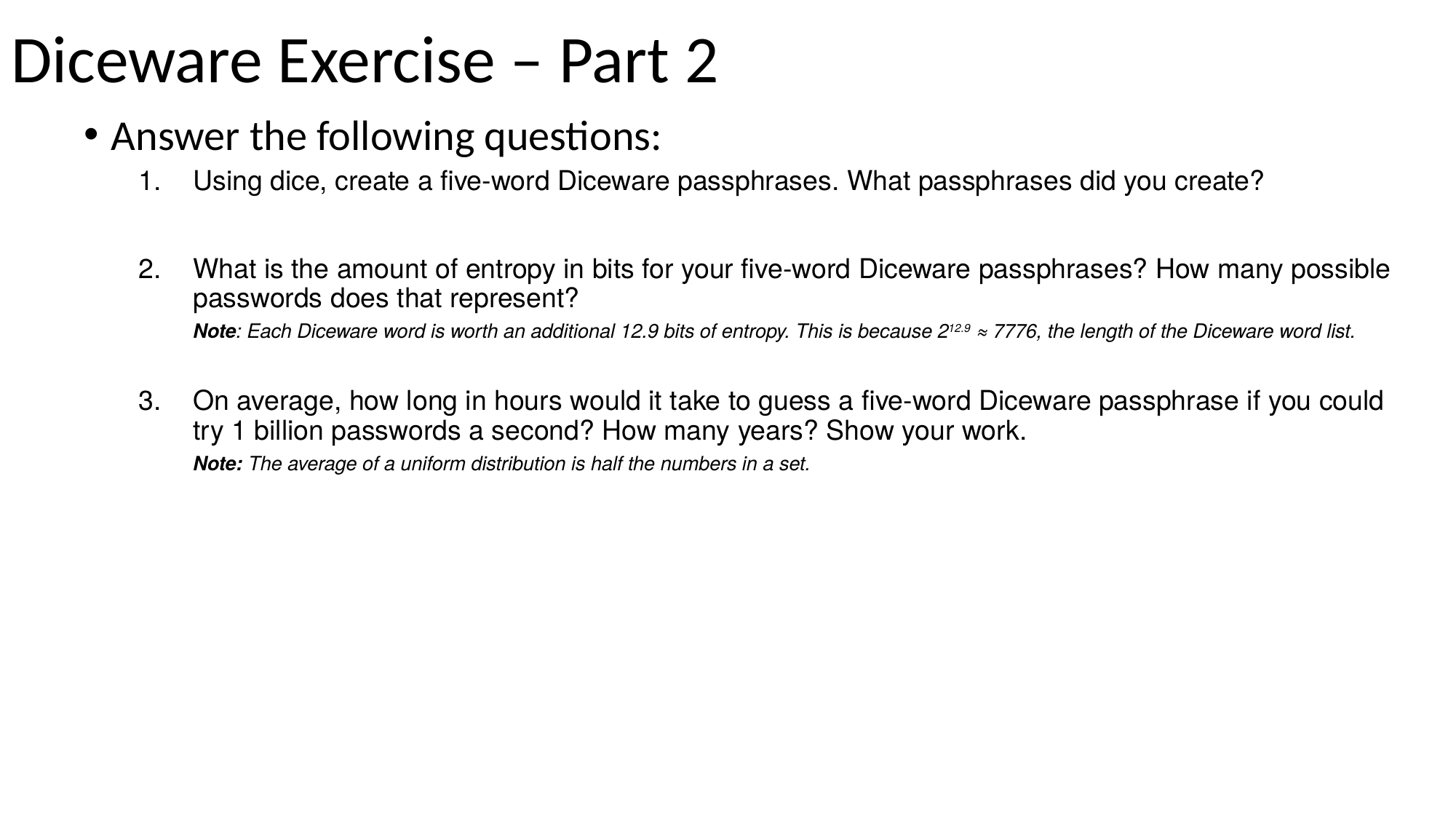

# Diceware Exercise – Part 2
Answer the following questions:
Using dice, create a five-word Diceware passphrases. What passphrases did you create?

What is the amount of entropy in bits for your five-word Diceware passphrases? How many possible passwords does that represent?
Note: Each Diceware word is worth an additional 12.9 bits of entropy. This is because 212.9 ≈ 7776, the length of the Diceware word list.

On average, how long in hours would it take to guess a five-word Diceware passphrase if you could try 1 billion passwords a second? How many years? Show your work.
Note: The average of a uniform distribution is half the numbers in a set.